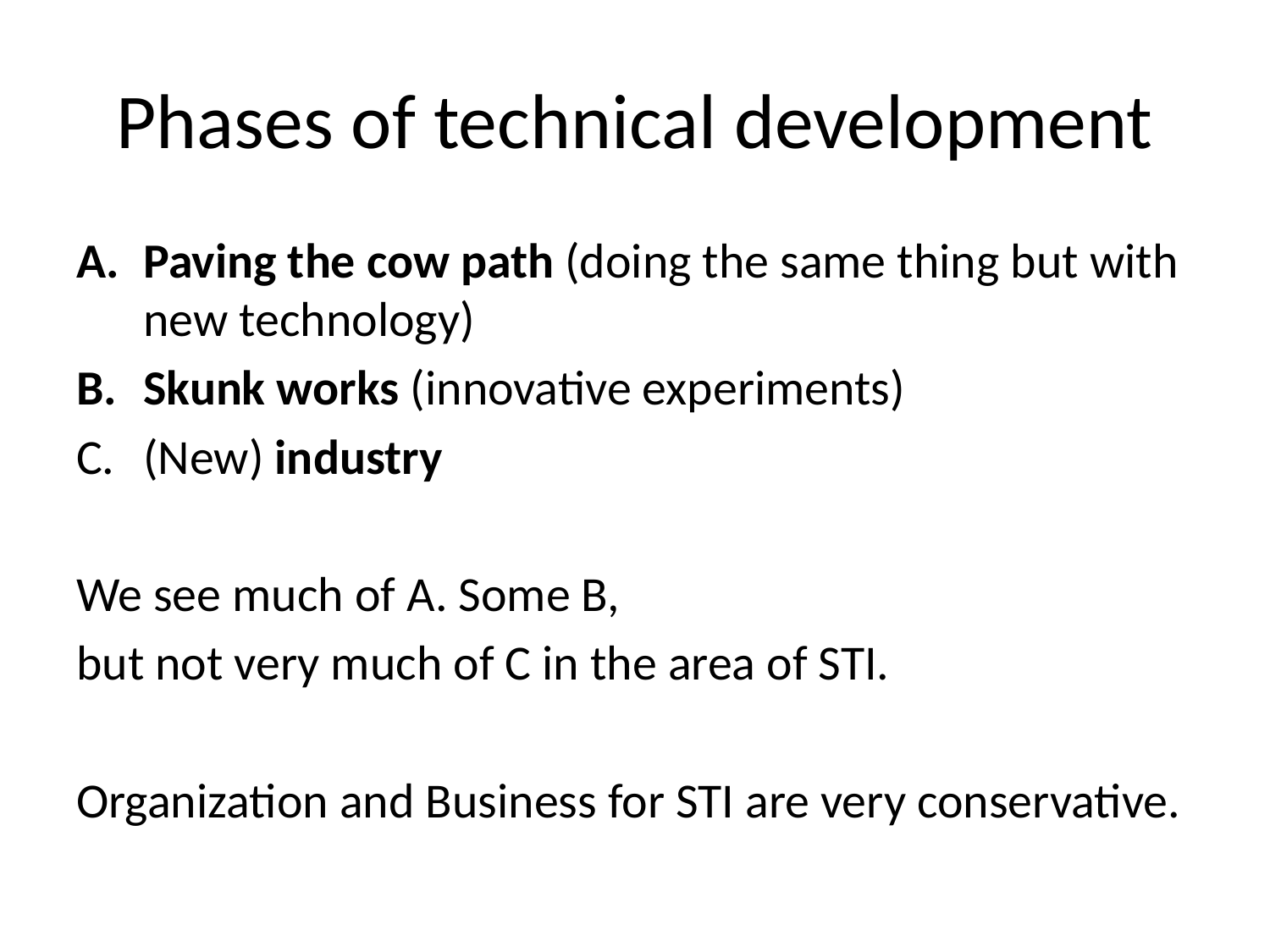

# Phases of technical development
Paving the cow path (doing the same thing but with new technology)
Skunk works (innovative experiments)
(New) industry

We see much of A. Some B,
but not very much of C in the area of STI.

Organization and Business for STI are very conservative.